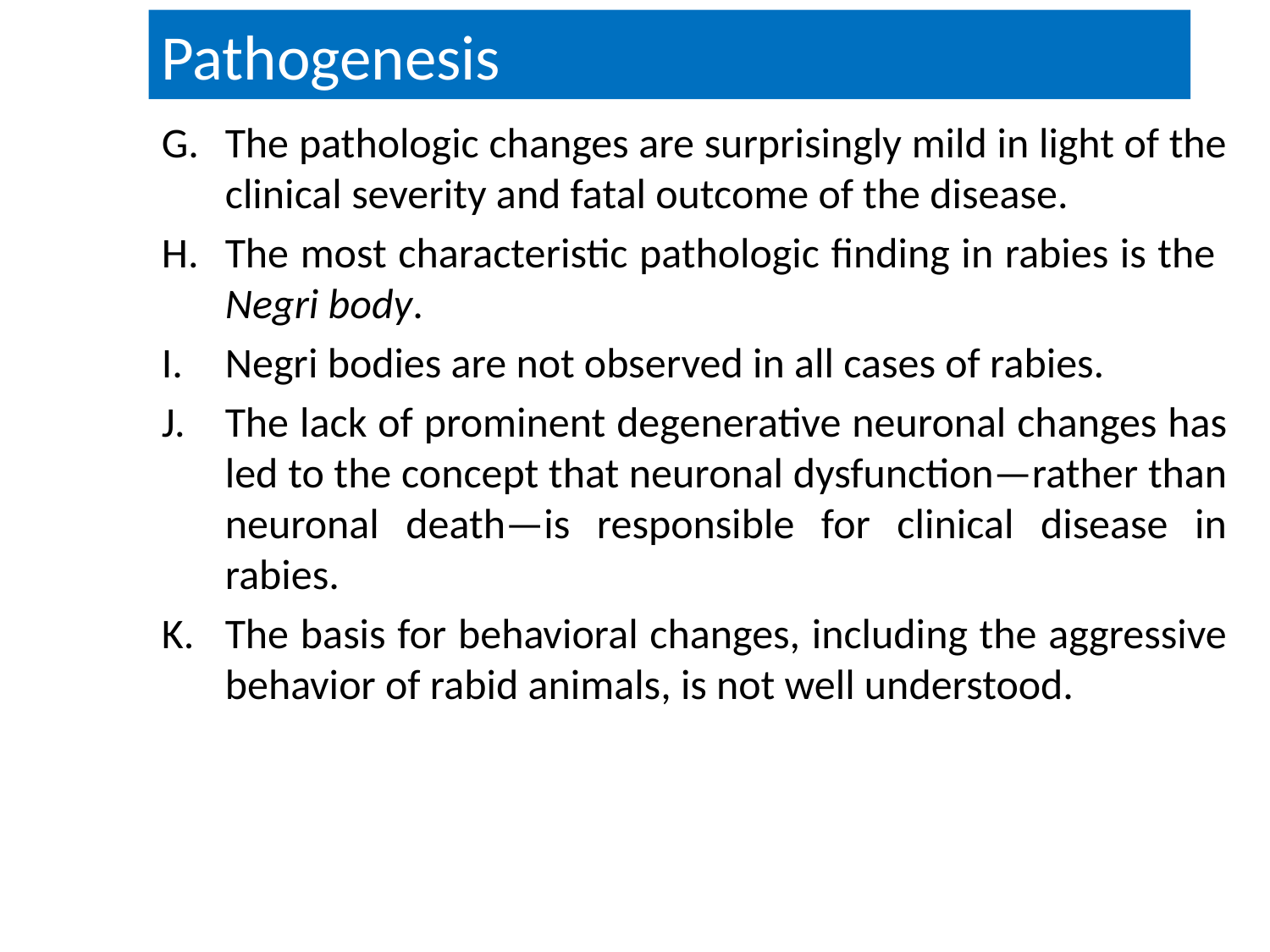

Pathogenesis
The pathologic changes are surprisingly mild in light of the clinical severity and fatal outcome of the disease.
The most characteristic pathologic finding in rabies is the  Negri body.
Negri bodies are not observed in all cases of rabies.
The lack of prominent degenerative neuronal changes has led to the concept that neuronal dysfunction—rather than neuronal death—is responsible for clinical disease in rabies.
The basis for behavioral changes, including the aggressive behavior of rabid animals, is not well understood.